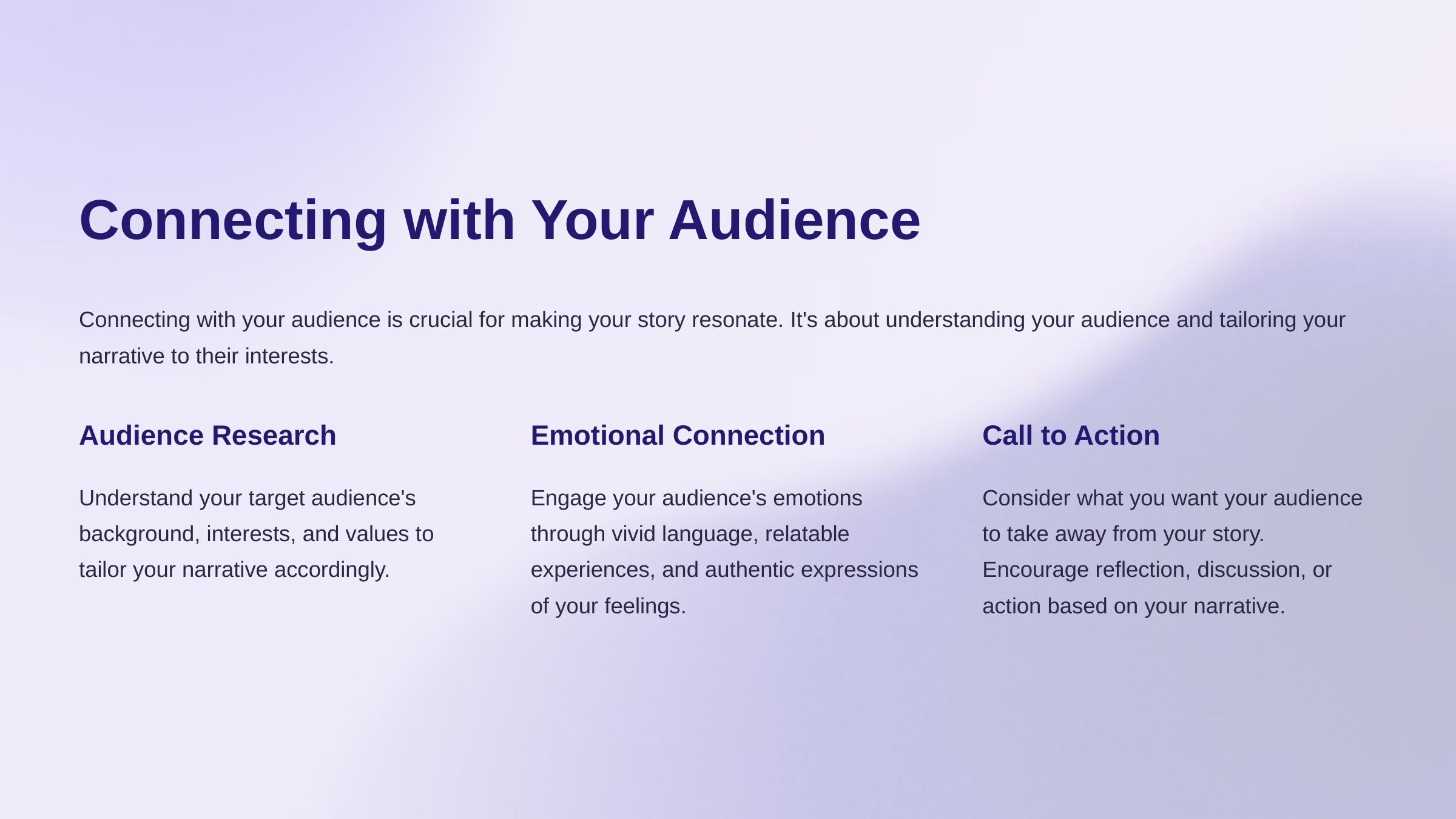

Connecting with Your Audience
Connecting with your audience is crucial for making your story resonate. It's about understanding your audience and tailoring your narrative to their interests.
Audience Research
Emotional Connection
Call to Action
Understand your target audience's background, interests, and values to tailor your narrative accordingly.
Engage your audience's emotions through vivid language, relatable experiences, and authentic expressions of your feelings.
Consider what you want your audience to take away from your story. Encourage reflection, discussion, or action based on your narrative.